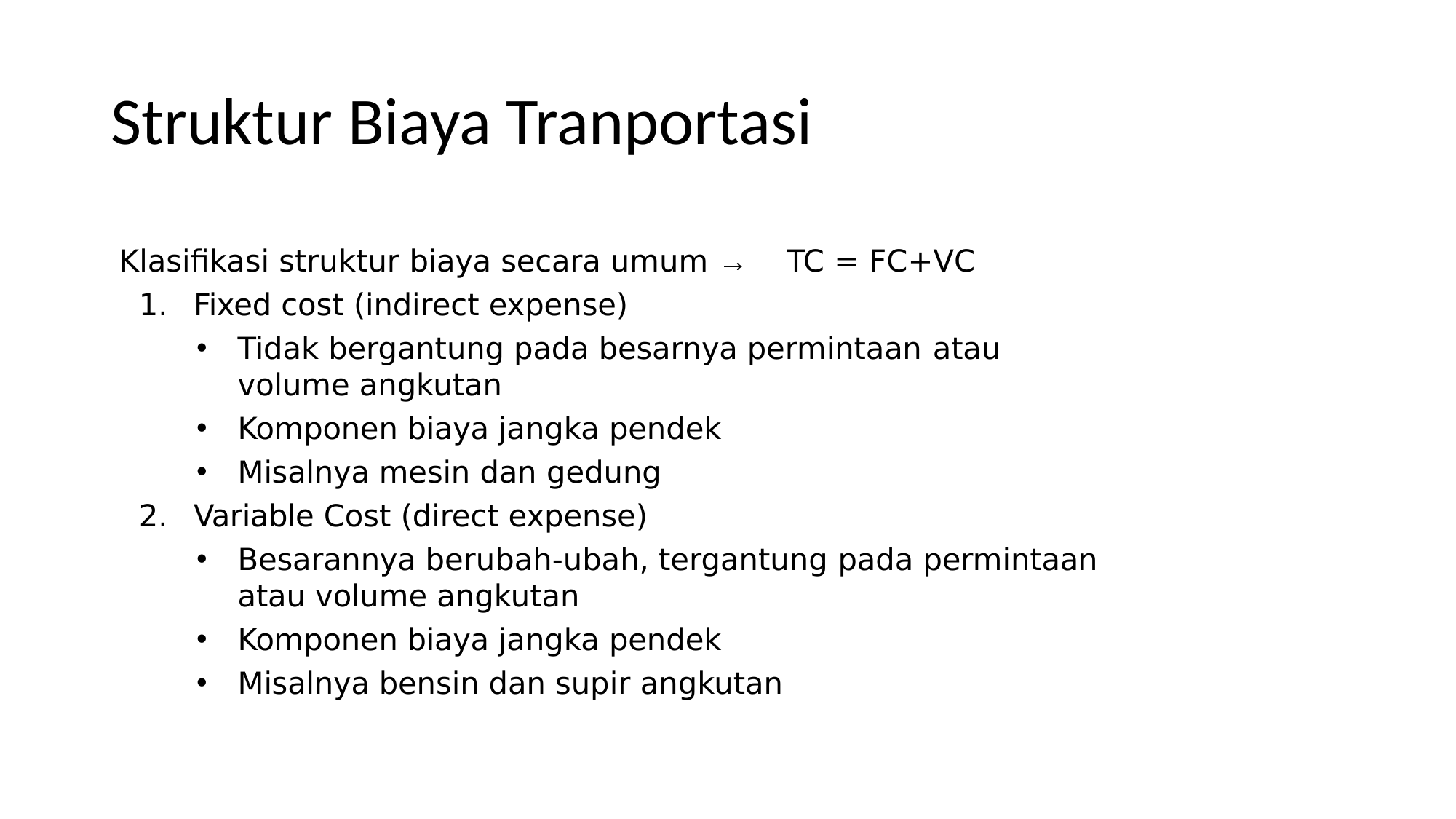

# Struktur Biaya Tranportasi
Klasifikasi struktur biaya secara umum → TC = FC+VC
Fixed cost (indirect expense)
Tidak bergantung pada besarnya permintaan atau
volume angkutan
Komponen biaya jangka pendek
Misalnya mesin dan gedung
Variable Cost (direct expense)
Besarannya berubah-ubah, tergantung pada permintaan
atau volume angkutan
Komponen biaya jangka pendek
Misalnya bensin dan supir angkutan